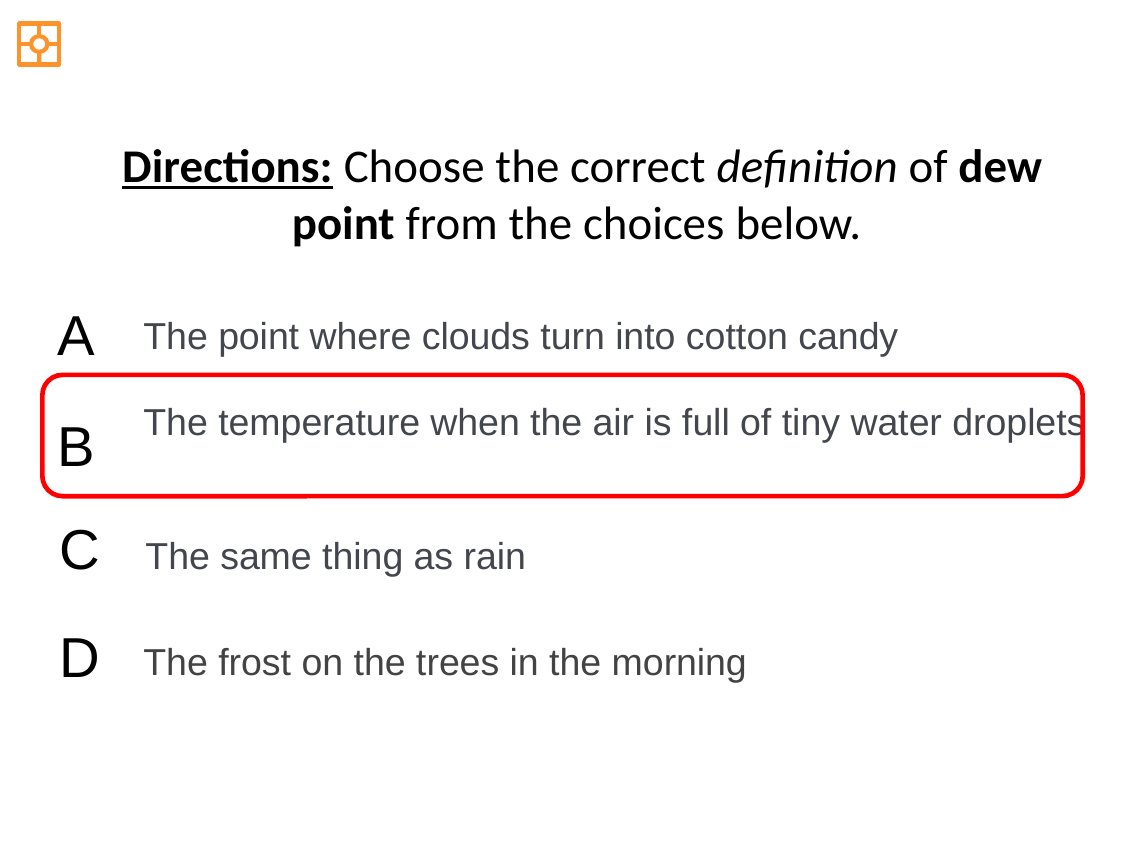

Directions: Choose the correct definition of dew point from the choices below.
A

The point where clouds turn into cotton candy

The temperature when the air is full of tiny water droplets
B
C
The same thing as rain
D
The frost on the trees in the morning